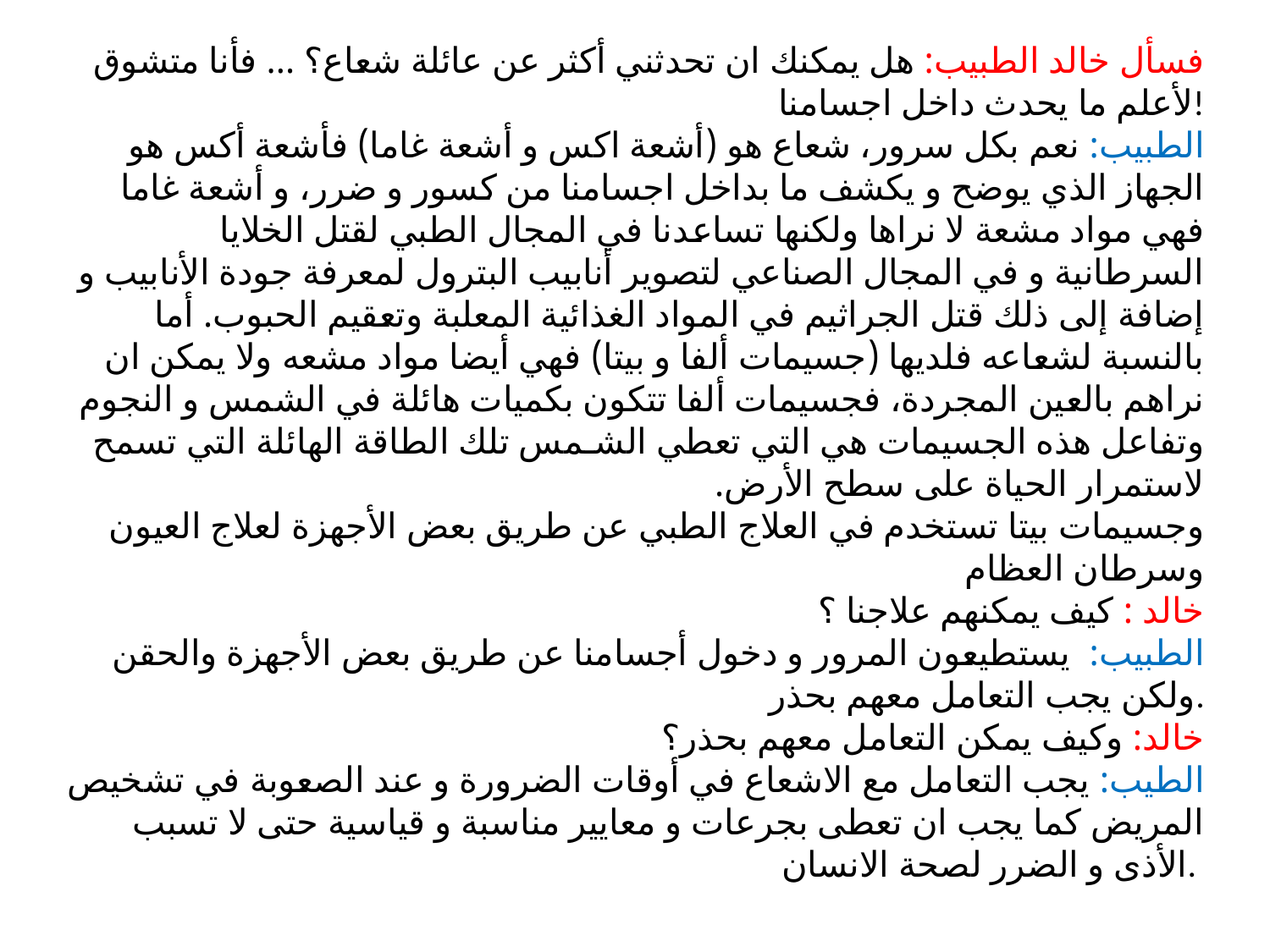

فسأل خالد الطبيب: هل يمكنك ان تحدثني أكثر عن عائلة شعاع؟ ... فأنا متشوق لأعلم ما يحدث داخل اجسامنا!
الطبيب: نعم بكل سرور، شعاع هو (أشعة اكس و أشعة غاما) فأشعة أكس هو الجهاز الذي يوضح و يكشف ما بداخل اجسامنا من كسور و ضرر، و أشعة غاما فهي مواد مشعة لا نراها ولكنها تساعدنا في المجال الطبي لقتل الخلايا السرطانية و في المجال الصناعي لتصوير أنابيب البترول لمعرفة جودة الأنابيب و إضافة إلى ذلك قتل الجراثيم في المواد الغذائية المعلبة وتعقيم الحبوب. أما بالنسبة لشعاعه فلديها (جسيمات ألفا و بيتا) فهي أيضا مواد مشعه ولا يمكن ان نراهم بالعين المجردة، فجسيمات ألفا تتكون بكميات هائلة في الشمس و النجوم وتفاعل هذه الجسيمات هي التي تعطي الشـمس تلك الطاقة الهائلة التي تسمح لاستمرار الحياة على سطح الأرض.
وجسيمات بيتا تستخدم في العلاج الطبي عن طريق بعض الأجهزة لعلاج العيون وسرطان العظام
خالد : كيف يمكنهم علاجنا ؟
الطبيب:  يستطيعون المرور و دخول أجسامنا عن طريق بعض الأجهزة والحقن ولكن يجب التعامل معهم بحذر.
خالد: وكيف يمكن التعامل معهم بحذر؟
الطيب: يجب التعامل مع الاشعاع في أوقات الضرورة و عند الصعوبة في تشخيص المريض كما يجب ان تعطى بجرعات و معايير مناسبة و قياسية حتى لا تسبب الأذى و الضرر لصحة الانسان.